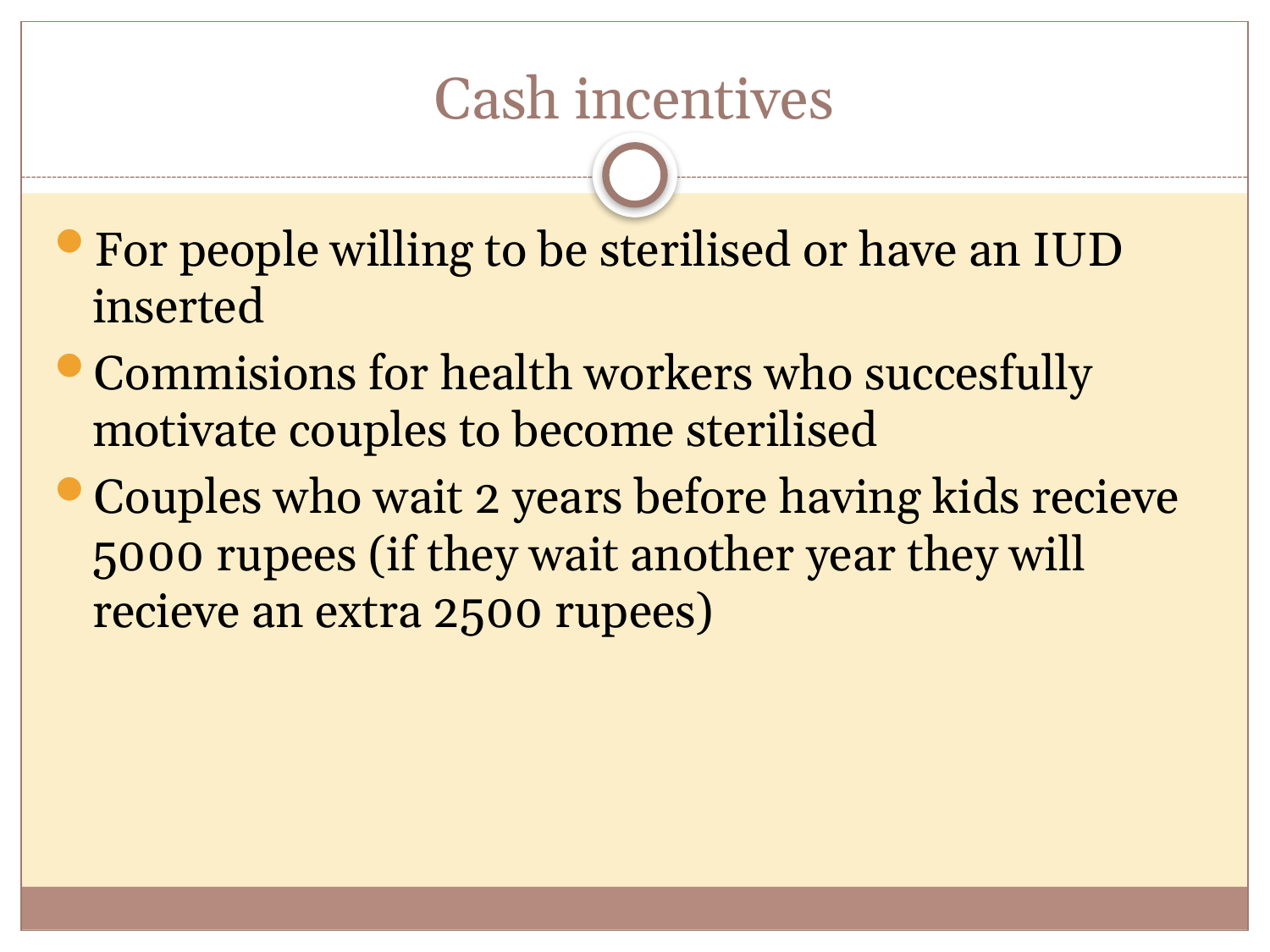

# Cash incentives
For people willing to be sterilised or have an IUD inserted
Commisions for health workers who succesfully motivate couples to become sterilised
Couples who wait 2 years before having kids recieve 5000 rupees (if they wait another year they will recieve an extra 2500 rupees)